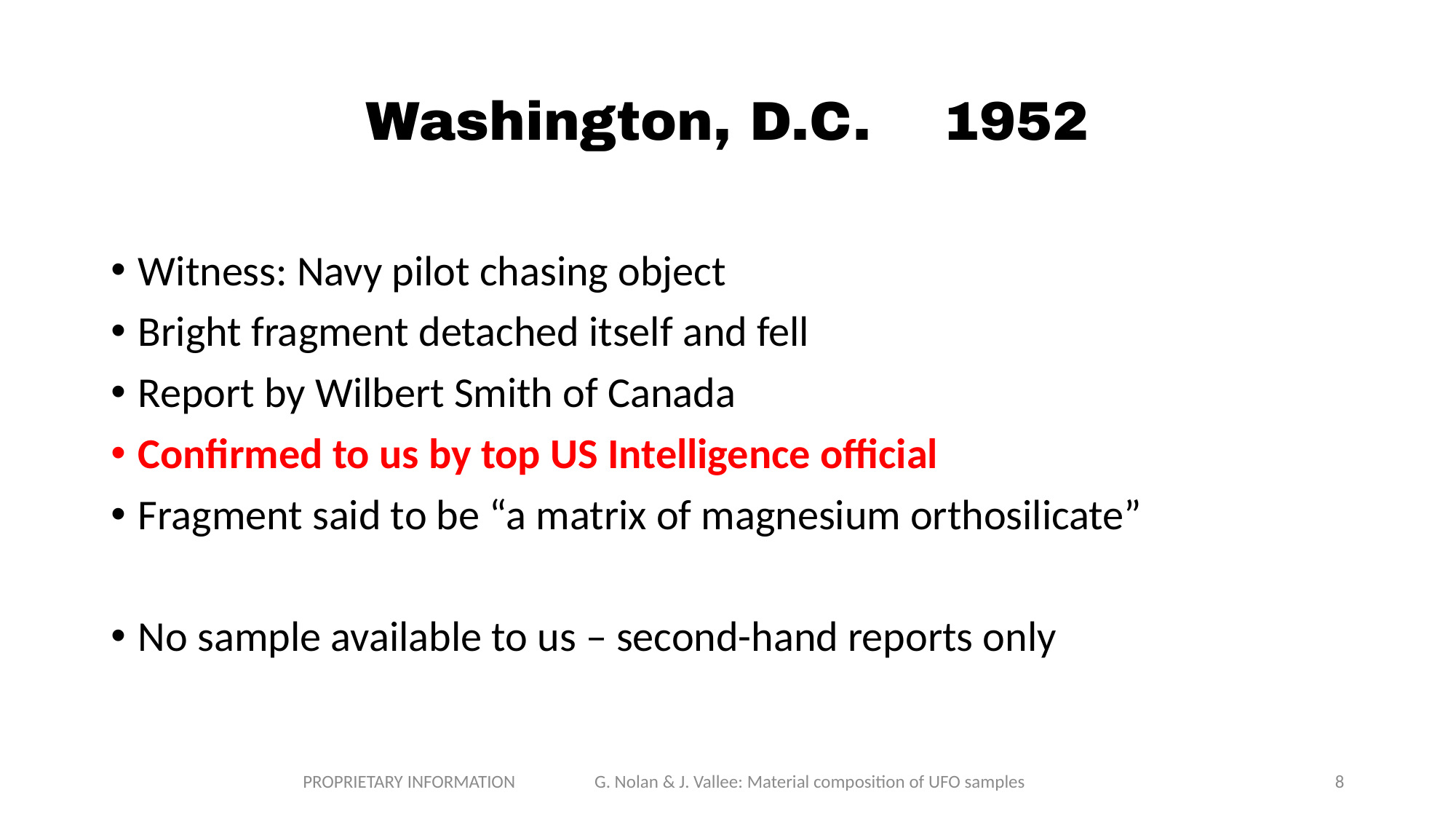

# Washington, D.C.    1952

Witness: Navy pilot chasing object
Bright fragment detached itself and fell
Report by Wilbert Smith of Canada
Confirmed to us by top US Intelligence official
Fragment said to be “a matrix of magnesium orthosilicate”

No sample available to us – second-hand reports only
PROPRIETARY INFORMATION                   G. Nolan & J. Vallee: Material composition of UFO samples
8